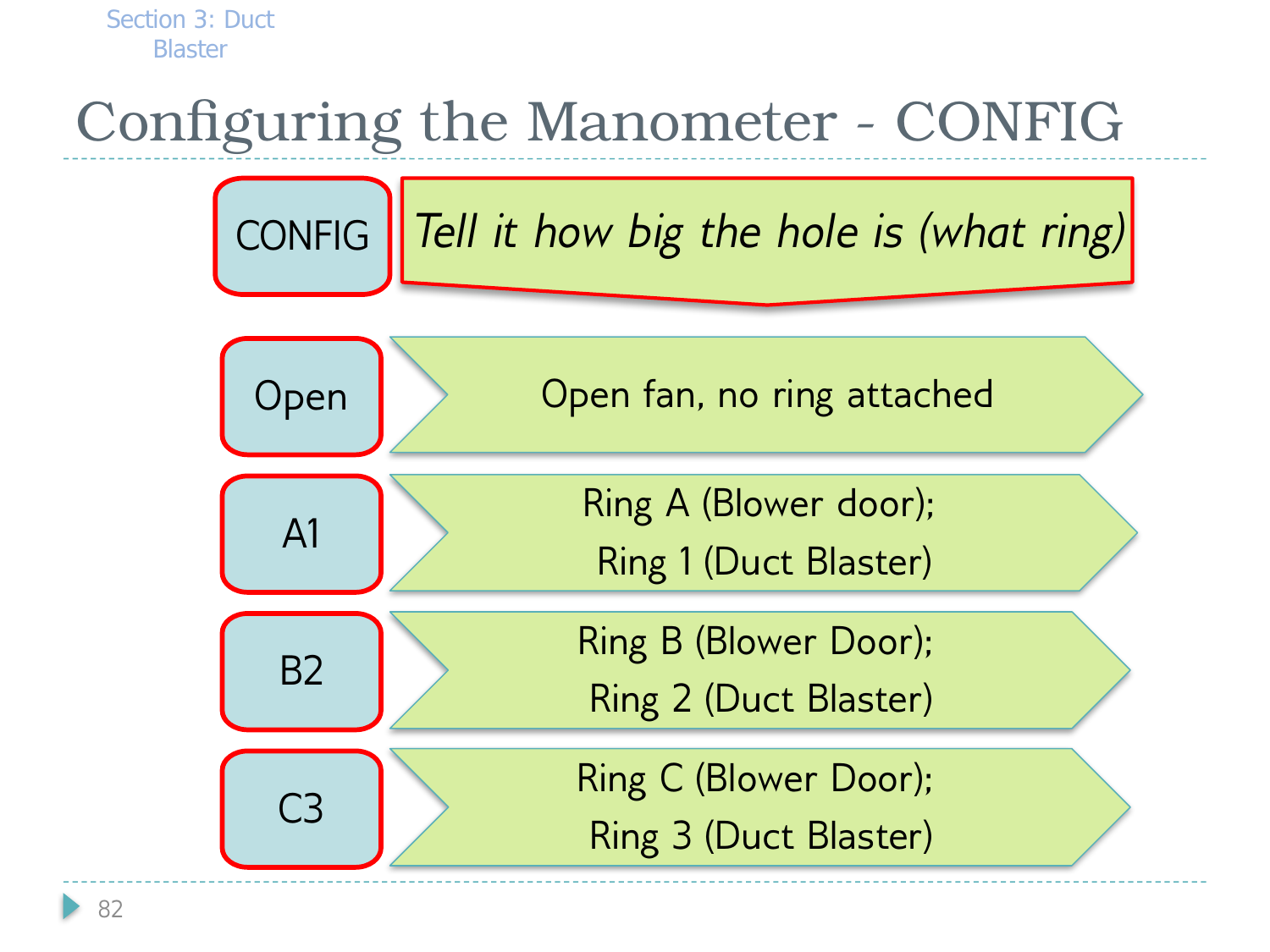

Tell it how big the hole is (what ring)
Section 3: Duct Blaster
# Configuring the Manometer - CONFIG
CONFIG
Open fan, no ring attached
Open
Ring A (Blower door);
Ring 1 (Duct Blaster)
A1
Ring B (Blower Door);
Ring 2 (Duct Blaster)
B2
Ring C (Blower Door);
Ring 3 (Duct Blaster)
C3
82